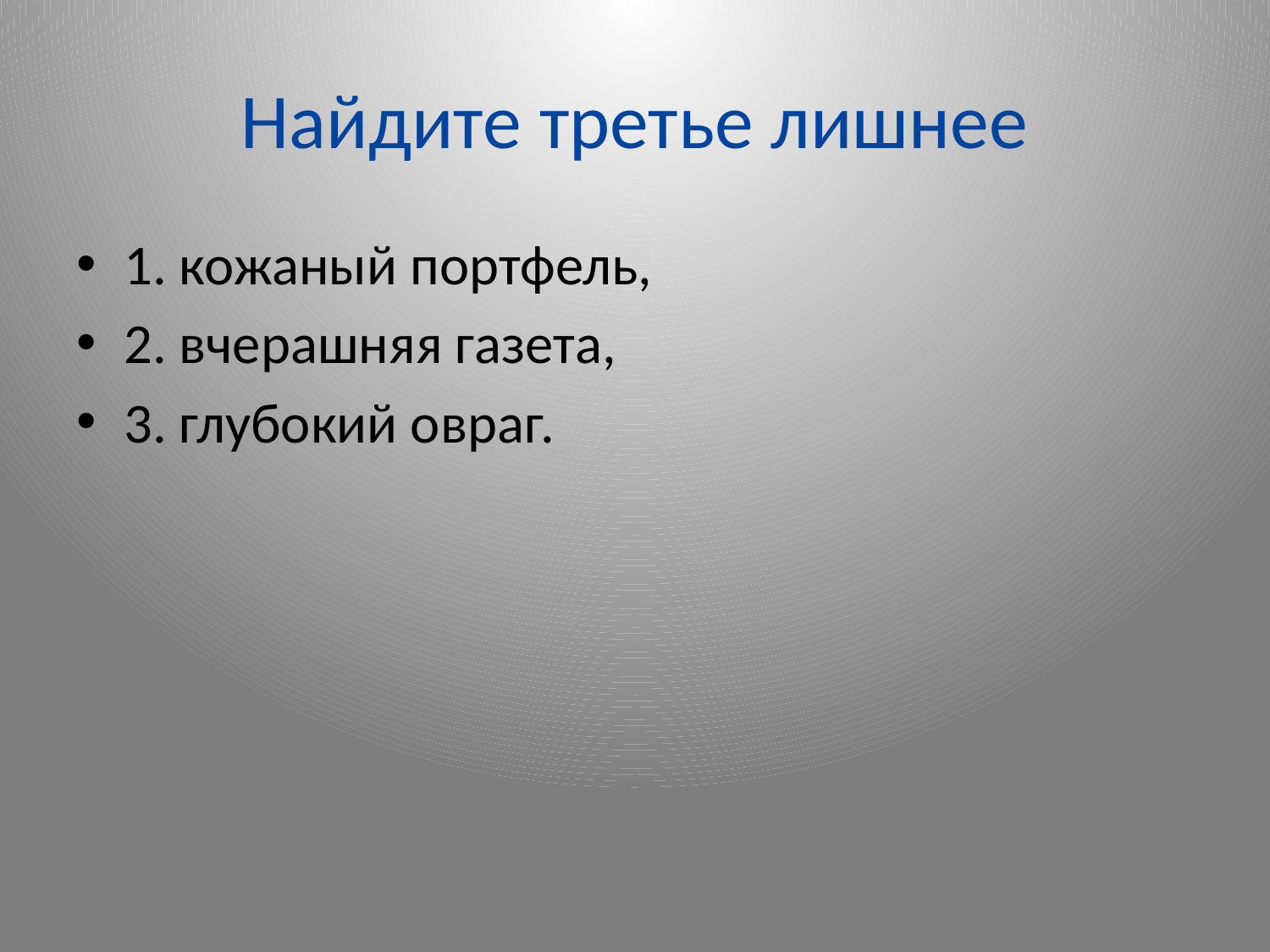

# Найдите третье лишнее
1. кожаный портфель,
2. вчерашняя газета,
3. глубокий овраг.